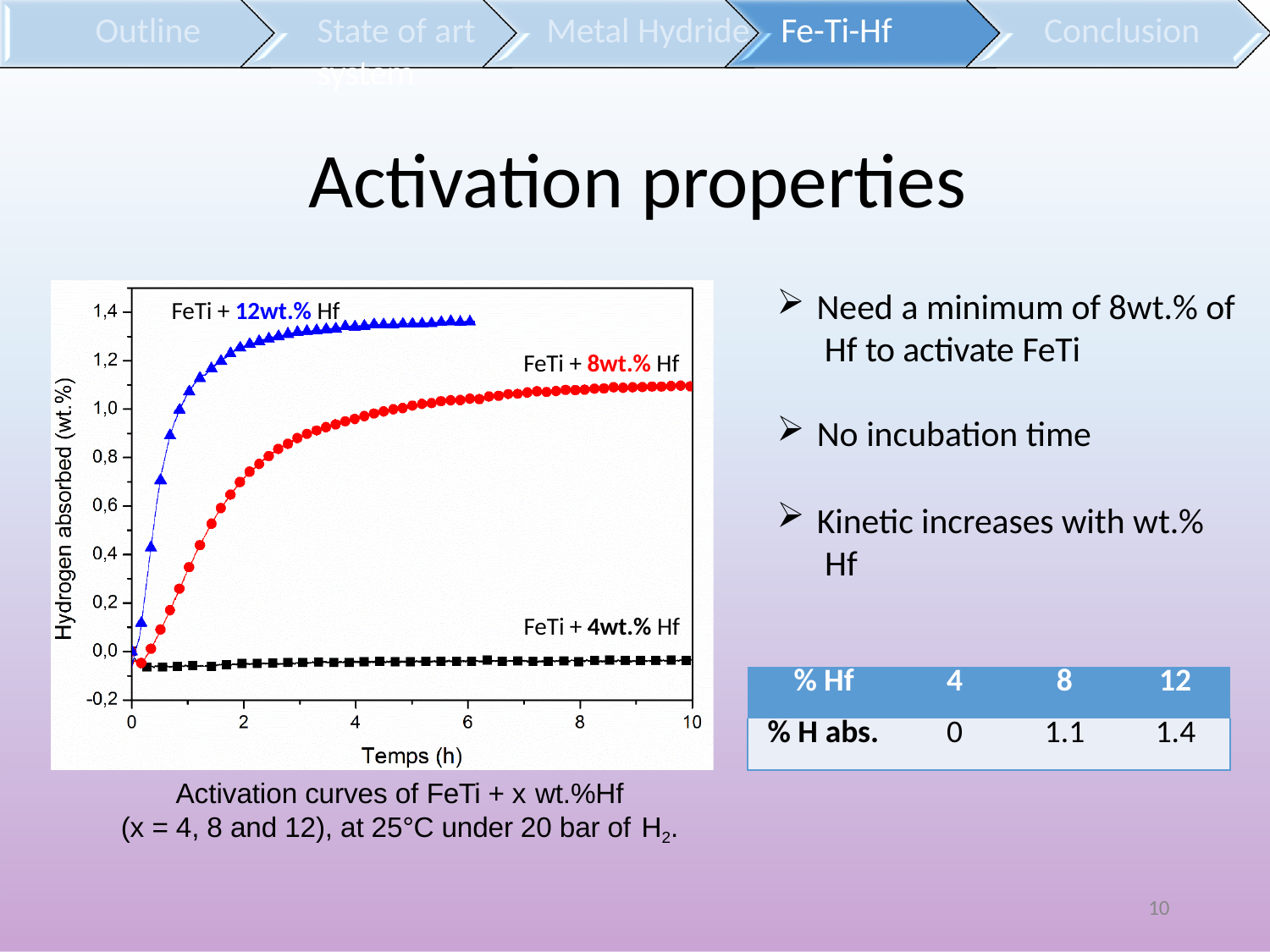

# Outline
State of art	Metal Hydride	Fe-Ti-Hf system

Activation properties
Conclusion

Need a minimum of 8wt.% of  Hf to activate FeTi
FeTi + 12wt.% Hf
FeTi + 8wt.% Hf
No incubation time

Kinetic increases with wt.%  Hf
FeTi + 4wt.% Hf
| % Hf | 4 | 8 | 12 |
| --- | --- | --- | --- |
| % H abs. | 0 | 1.1 | 1.4 |
Activation curves of FeTi + x wt.%Hf
(x = 4, 8 and 12), at 25°C under 20 bar of H2.
10